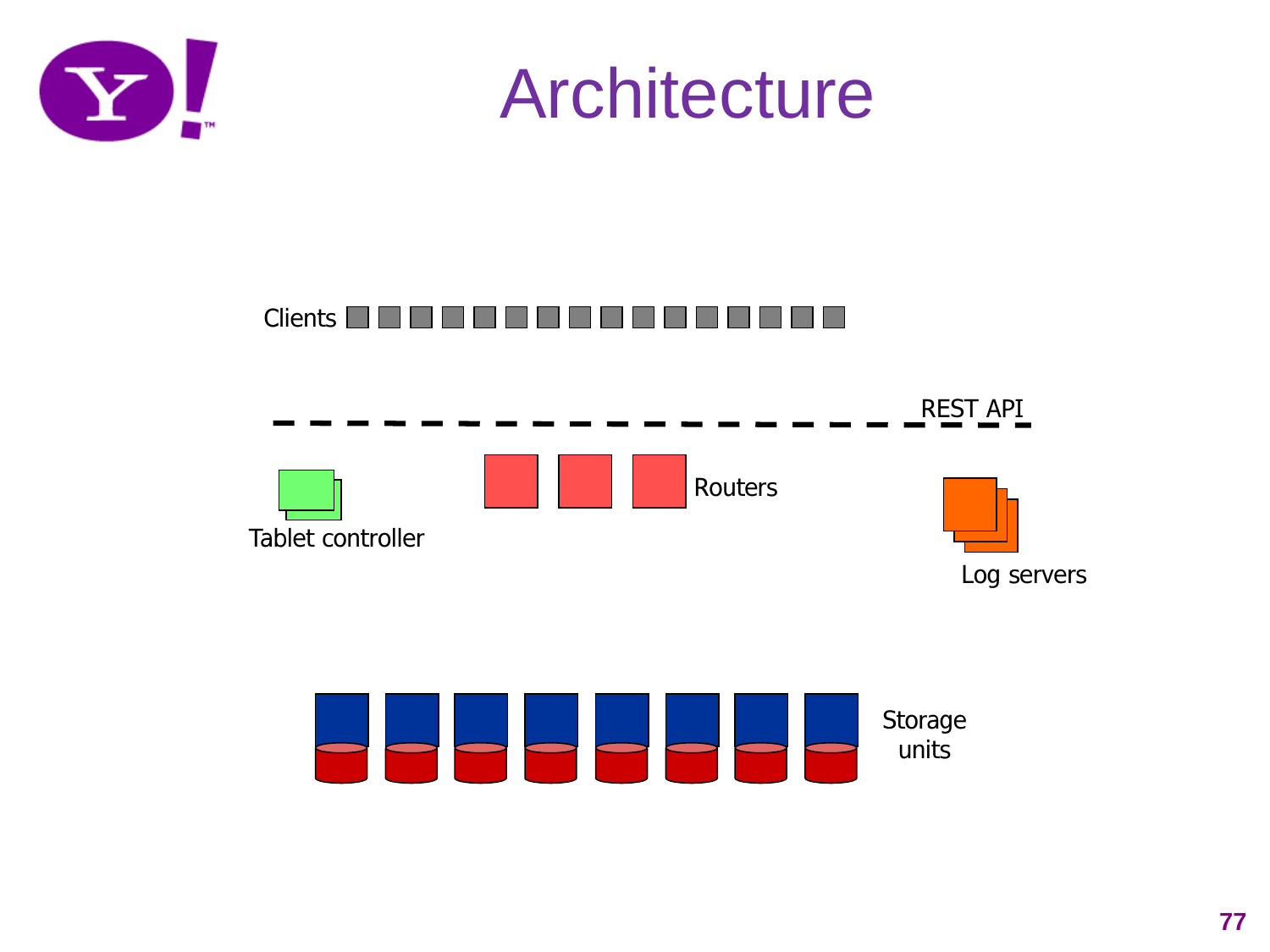

# Architecture
Clients

REST API

Routers

Tablet controller

Log servers

Storage
units